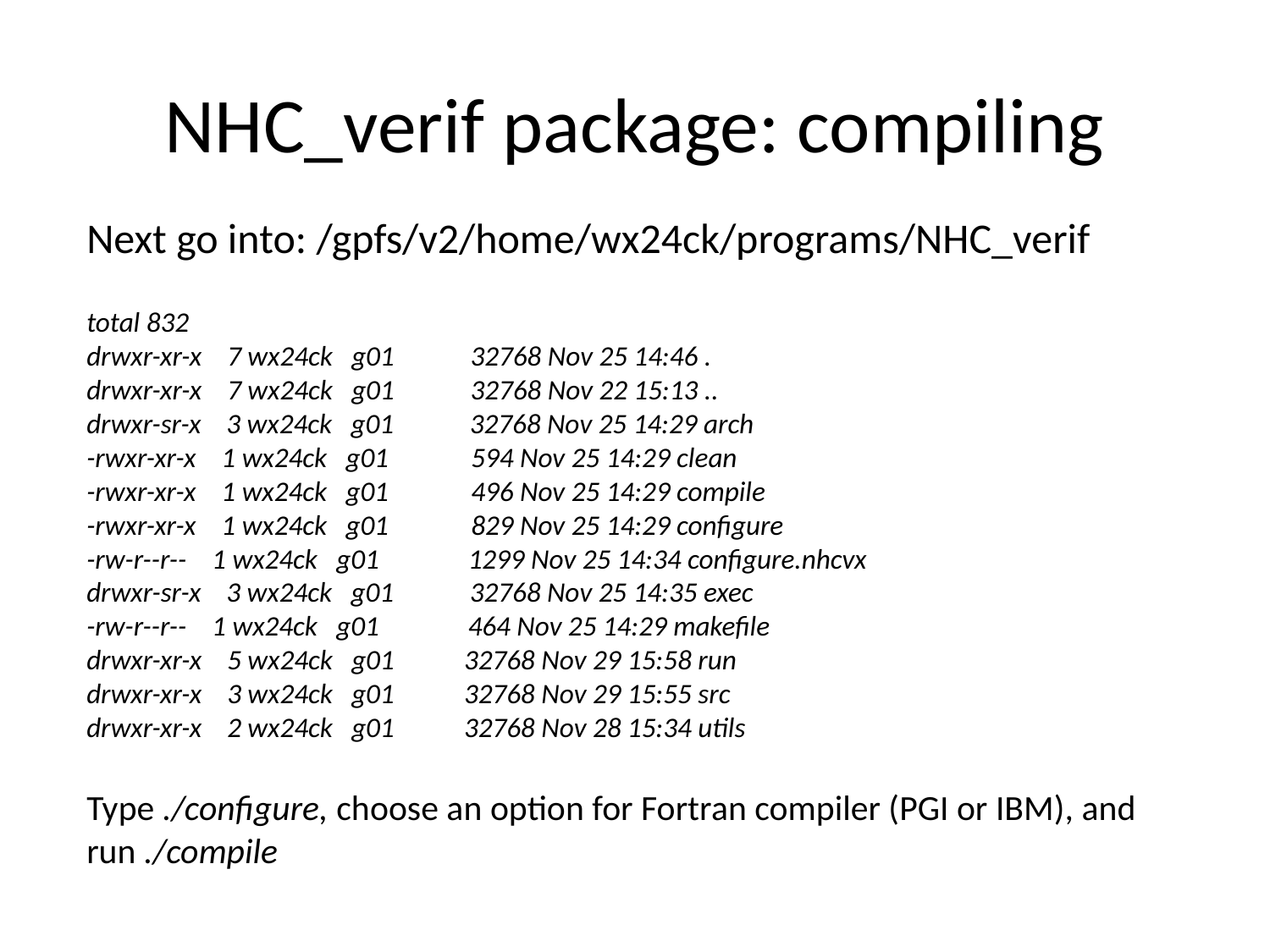

# NHC_verif package: compiling
Next go into: /gpfs/v2/home/wx24ck/programs/NHC_verif

total 832
drwxr-xr-x    7 wx24ck   g01            32768 Nov 25 14:46 .
drwxr-xr-x    7 wx24ck   g01            32768 Nov 22 15:13 ..
drwxr-sr-x    3 wx24ck   g01            32768 Nov 25 14:29 arch
-rwxr-xr-x    1 wx24ck   g01             594 Nov 25 14:29 clean
-rwxr-xr-x    1 wx24ck   g01             496 Nov 25 14:29 compile
-rwxr-xr-x    1 wx24ck   g01             829 Nov 25 14:29 configure
-rw-r--r--    1 wx24ck   g01              1299 Nov 25 14:34 configure.nhcvx
drwxr-sr-x    3 wx24ck   g01            32768 Nov 25 14:35 exec
-rw-r--r--    1 wx24ck   g01              464 Nov 25 14:29 makefile
drwxr-xr-x    5 wx24ck   g01           32768 Nov 29 15:58 run
drwxr-xr-x    3 wx24ck   g01           32768 Nov 29 15:55 src
drwxr-xr-x    2 wx24ck   g01           32768 Nov 28 15:34 utils

Type ./configure, choose an option for Fortran compiler (PGI or IBM), and run ./compile